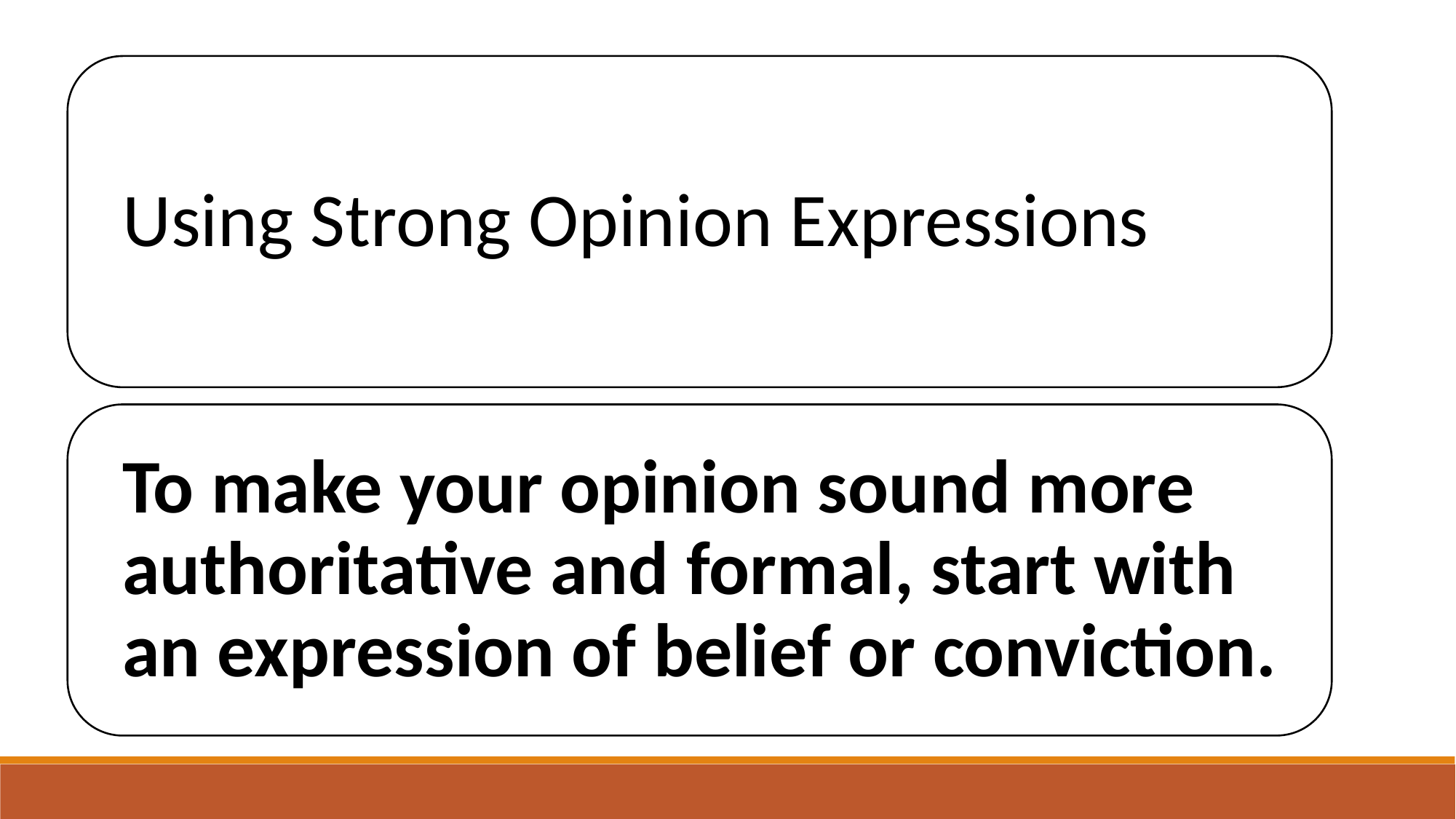

Using Strong Opinion Expressions
To make your opinion sound more authoritative and formal, start with an expression of belief or conviction.